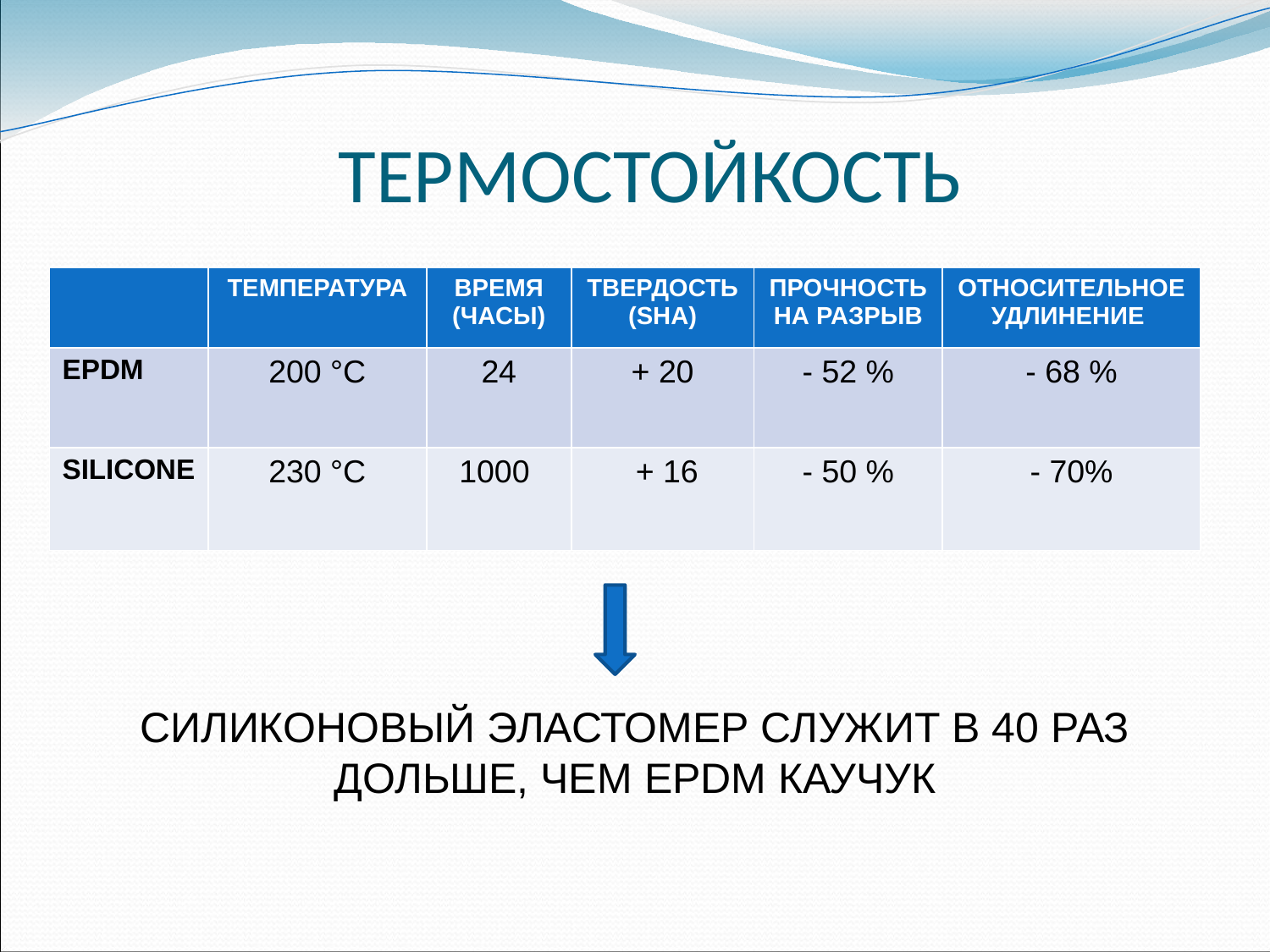

ТЕРМОСТОЙКОСТЬ
|  | ТЕМПЕРАТУРА | ВРЕМЯ (ЧАСЫ) | ТВЕРДОСТЬ (ShA) | ПРОЧНОСТЬ НА РАЗРЫВ | ОТНОСИТЕЛЬНОЕ УДЛИНЕНИЕ |
| --- | --- | --- | --- | --- | --- |
| EPDM | 200 °C | 24 | + 20 | - 52 % | - 68 % |
| SILICONE | 230 °C | 1000 | + 16 | - 50 % | - 70% |

Силиконовый эластомер служит в 40 раз дольше, чем EPDM каучук